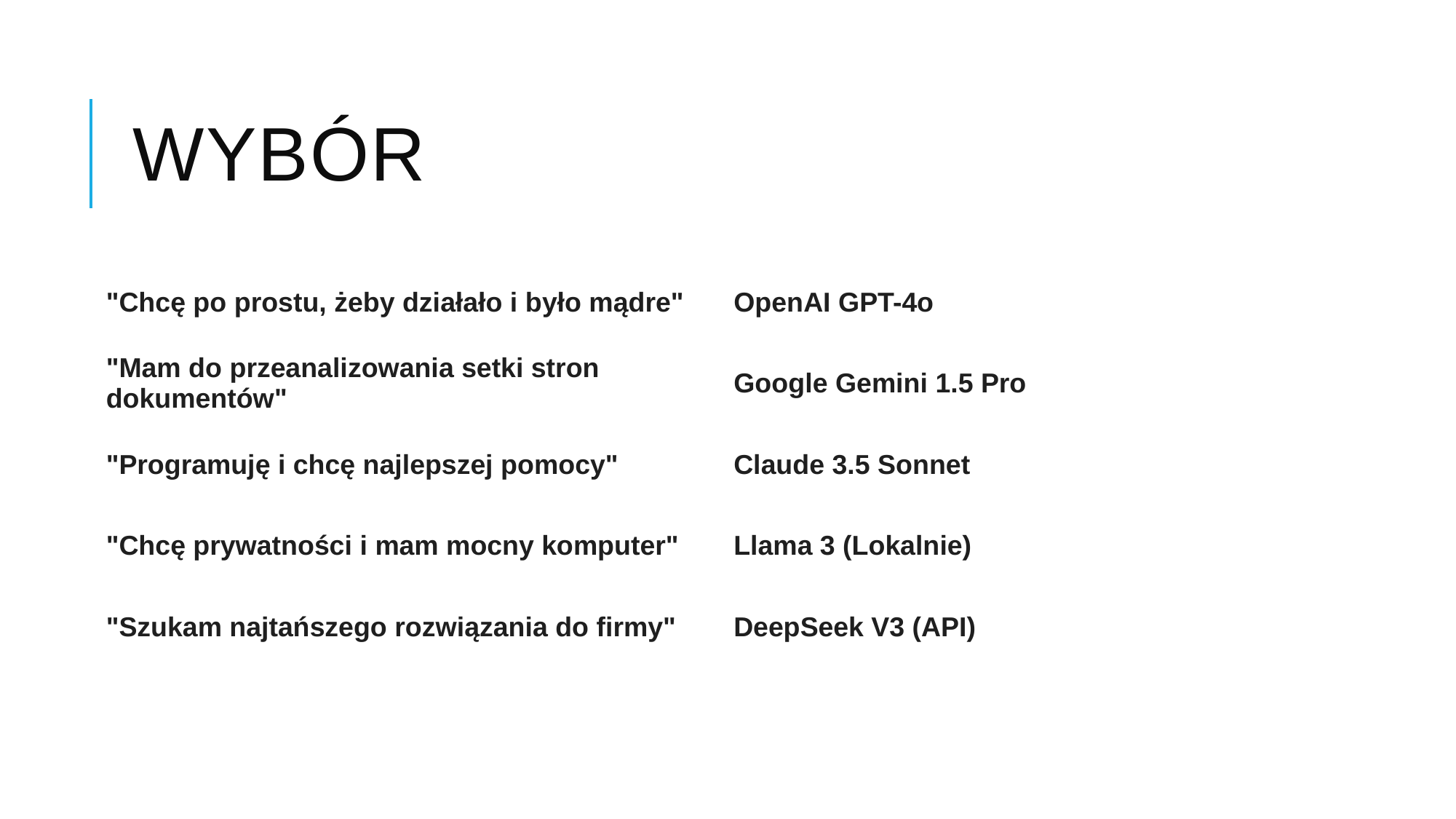

# Wybór
| "Chcę po prostu, żeby działało i było mądre" | OpenAI GPT-4o |
| --- | --- |
| "Mam do przeanalizowania setki stron dokumentów" | Google Gemini 1.5 Pro |
| "Programuję i chcę najlepszej pomocy" | Claude 3.5 Sonnet |
| "Chcę prywatności i mam mocny komputer" | Llama 3 (Lokalnie) |
| "Szukam najtańszego rozwiązania do firmy" | DeepSeek V3 (API) |